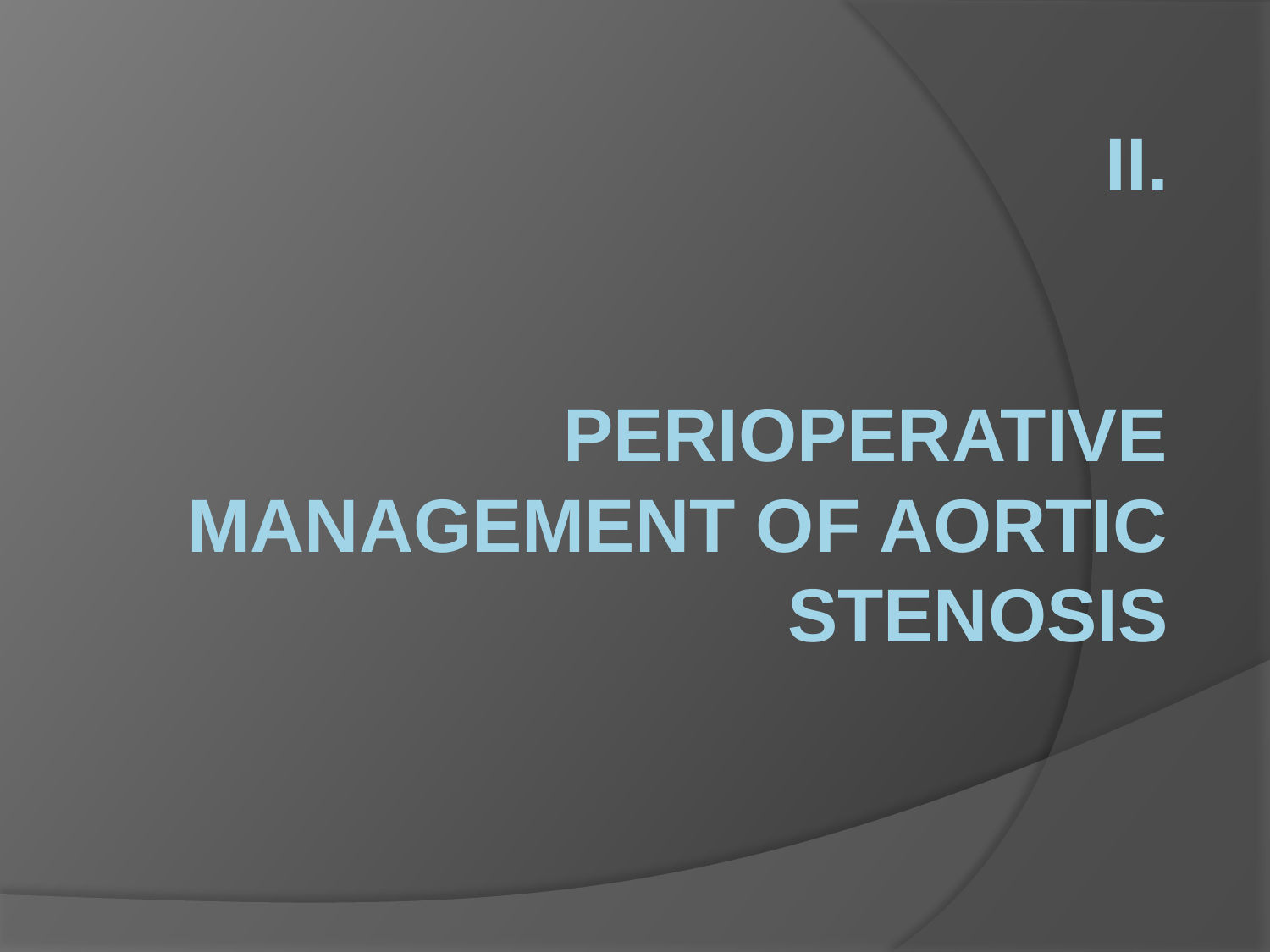

# II. Perioperative management of Aortic Stenosis